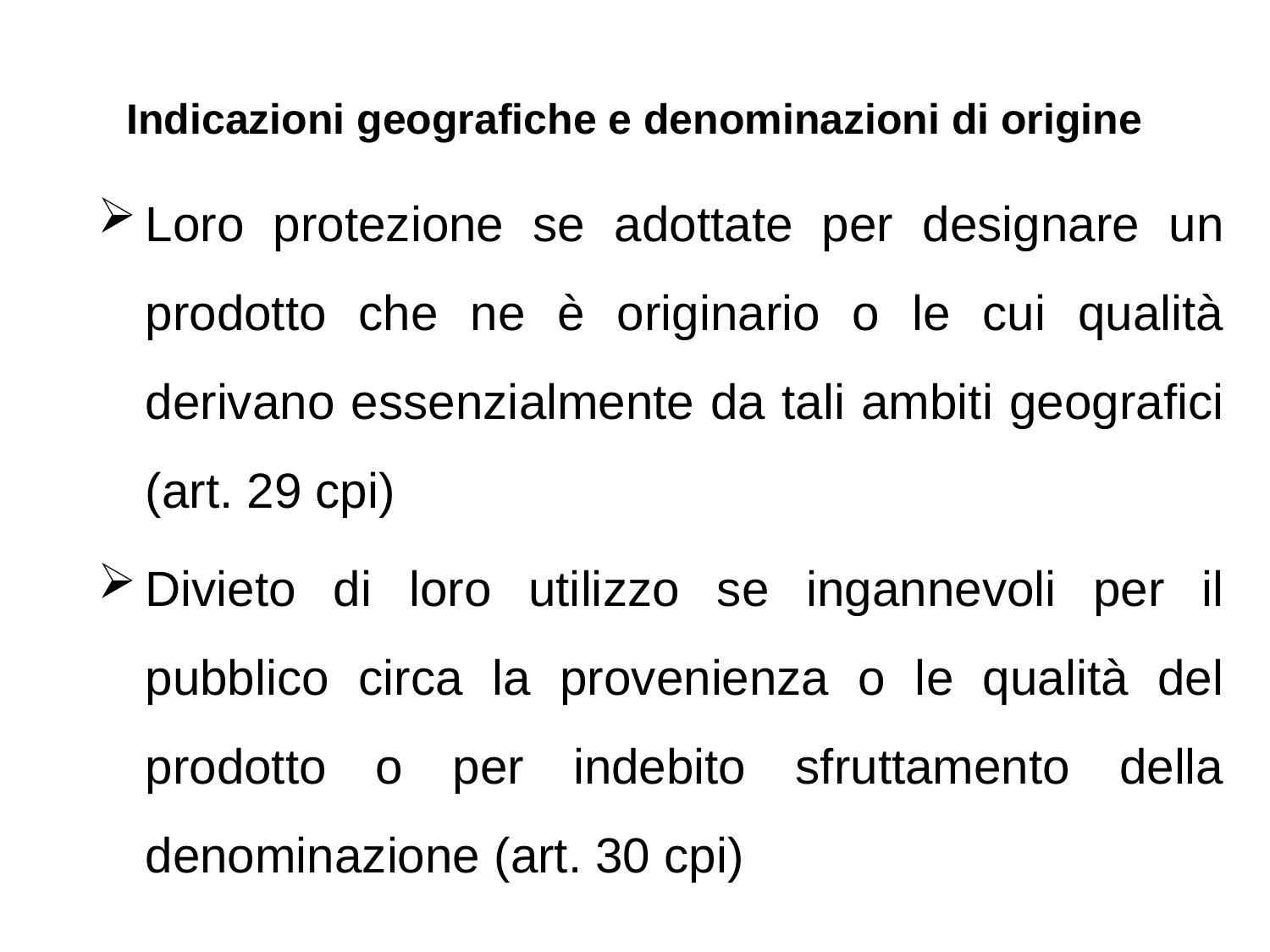

# Indicazioni geografiche e denominazioni di origine
Loro protezione se adottate per designare un prodotto che ne è originario o le cui qualità derivano essenzialmente da tali ambiti geografici (art. 29 cpi)
Divieto di loro utilizzo se ingannevoli per il pubblico circa la provenienza o le qualità del prodotto o per indebito sfruttamento della denominazione (art. 30 cpi)